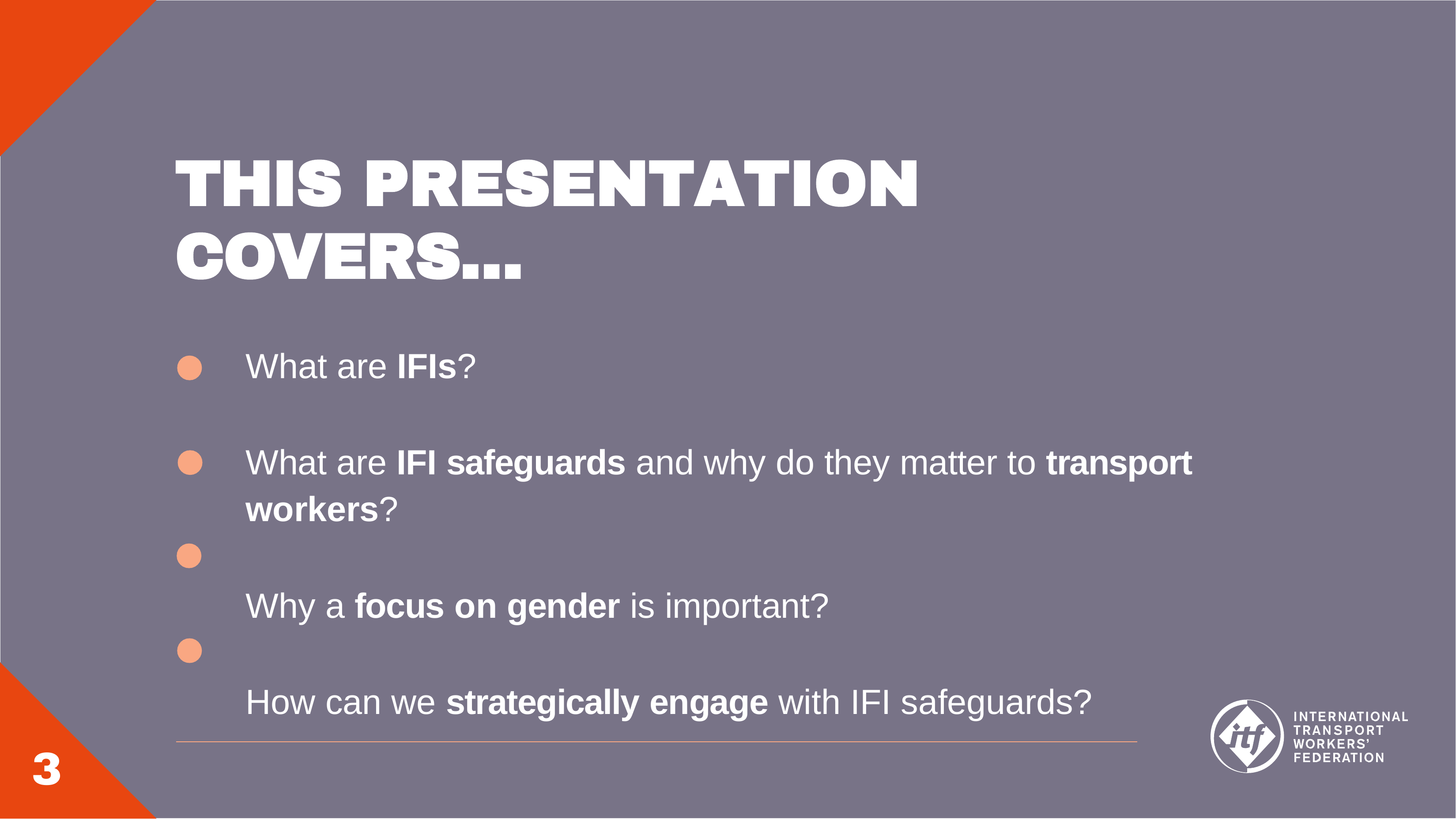

# THIS PRESENTATION COVERS…
What are IFIs?

What are IFI safeguards and why do they matter to transport workers?

Why a focus on gender is important?

How can we strategically engage with IFI safeguards?

3